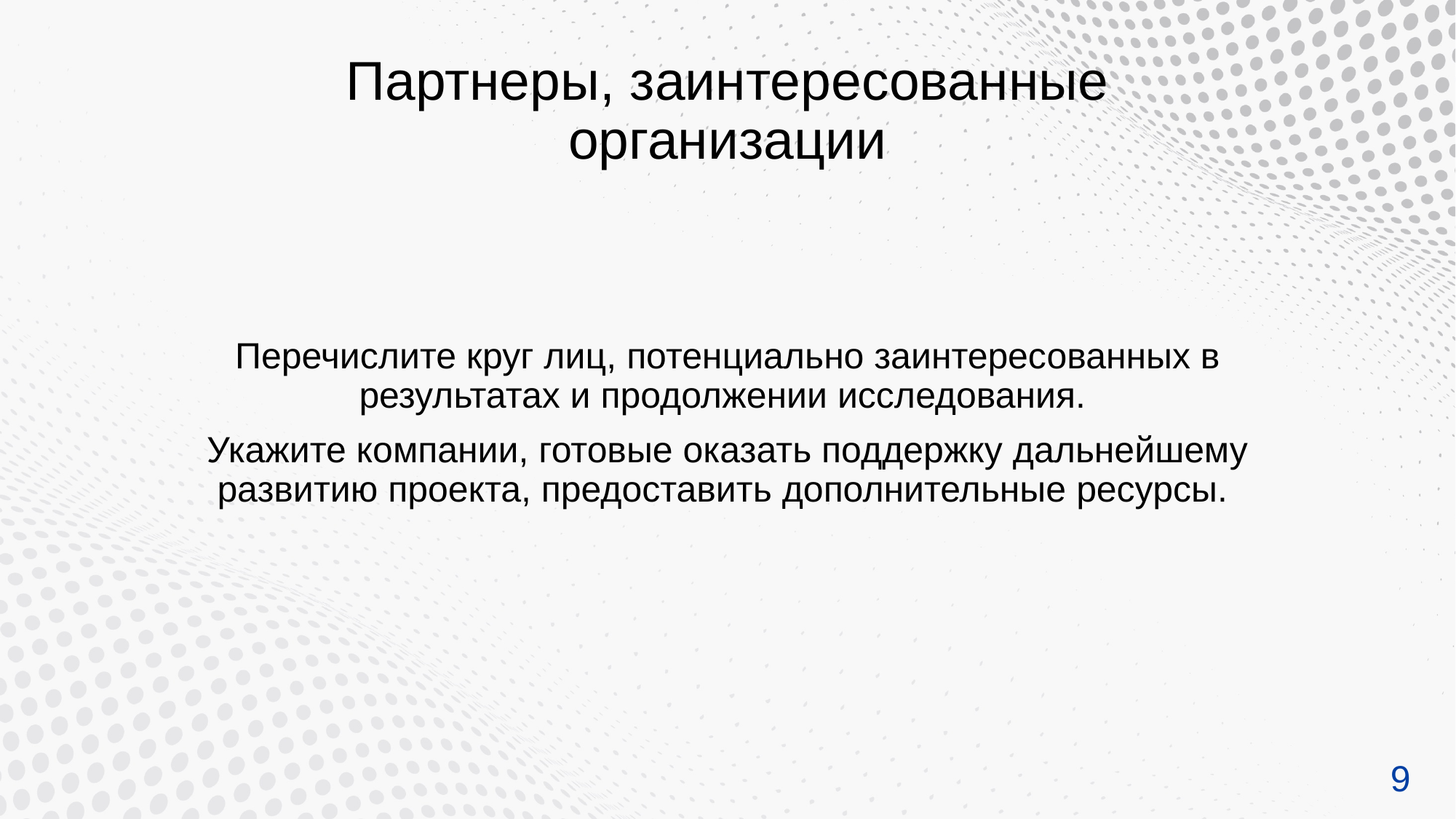

Партнеры, заинтересованные организации
Перечислите круг лиц, потенциально заинтересованных в результатах и продолжении исследования.
Укажите компании, готовые оказать поддержку дальнейшему развитию проекта, предоставить дополнительные ресурсы.
9